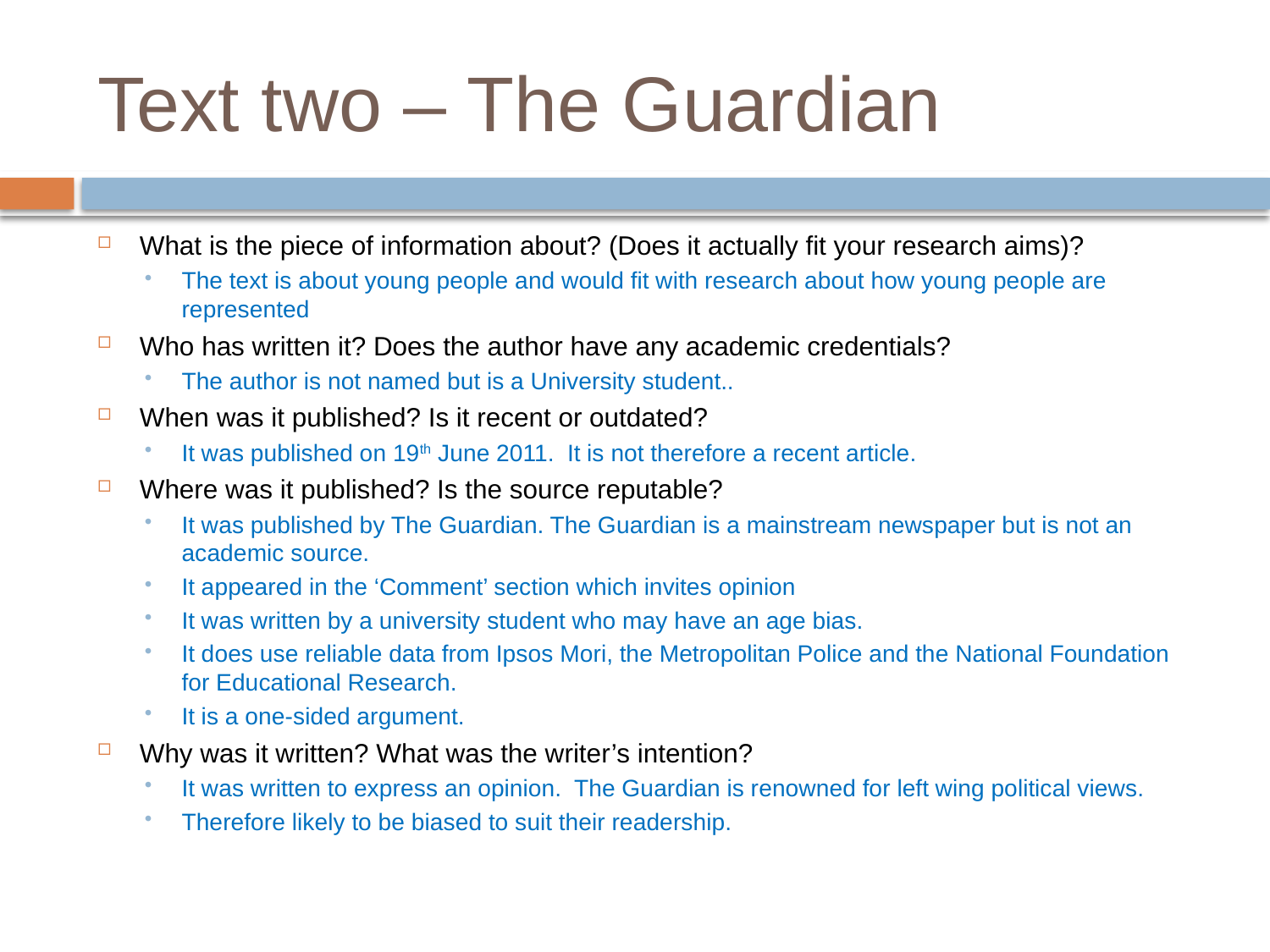

# Text two – The Guardian
What is the piece of information about? (Does it actually fit your research aims)?
The text is about young people and would fit with research about how young people are represented
Who has written it? Does the author have any academic credentials?
The author is not named but is a University student..
When was it published? Is it recent or outdated?
It was published on 19th June 2011.  It is not therefore a recent article.
Where was it published? Is the source reputable?
It was published by The Guardian. The Guardian is a mainstream newspaper but is not an academic source.
It appeared in the ‘Comment’ section which invites opinion
It was written by a university student who may have an age bias.
It does use reliable data from Ipsos Mori, the Metropolitan Police and the National Foundation for Educational Research.
It is a one-sided argument.
Why was it written? What was the writer’s intention?
It was written to express an opinion.  The Guardian is renowned for left wing political views.
Therefore likely to be biased to suit their readership.